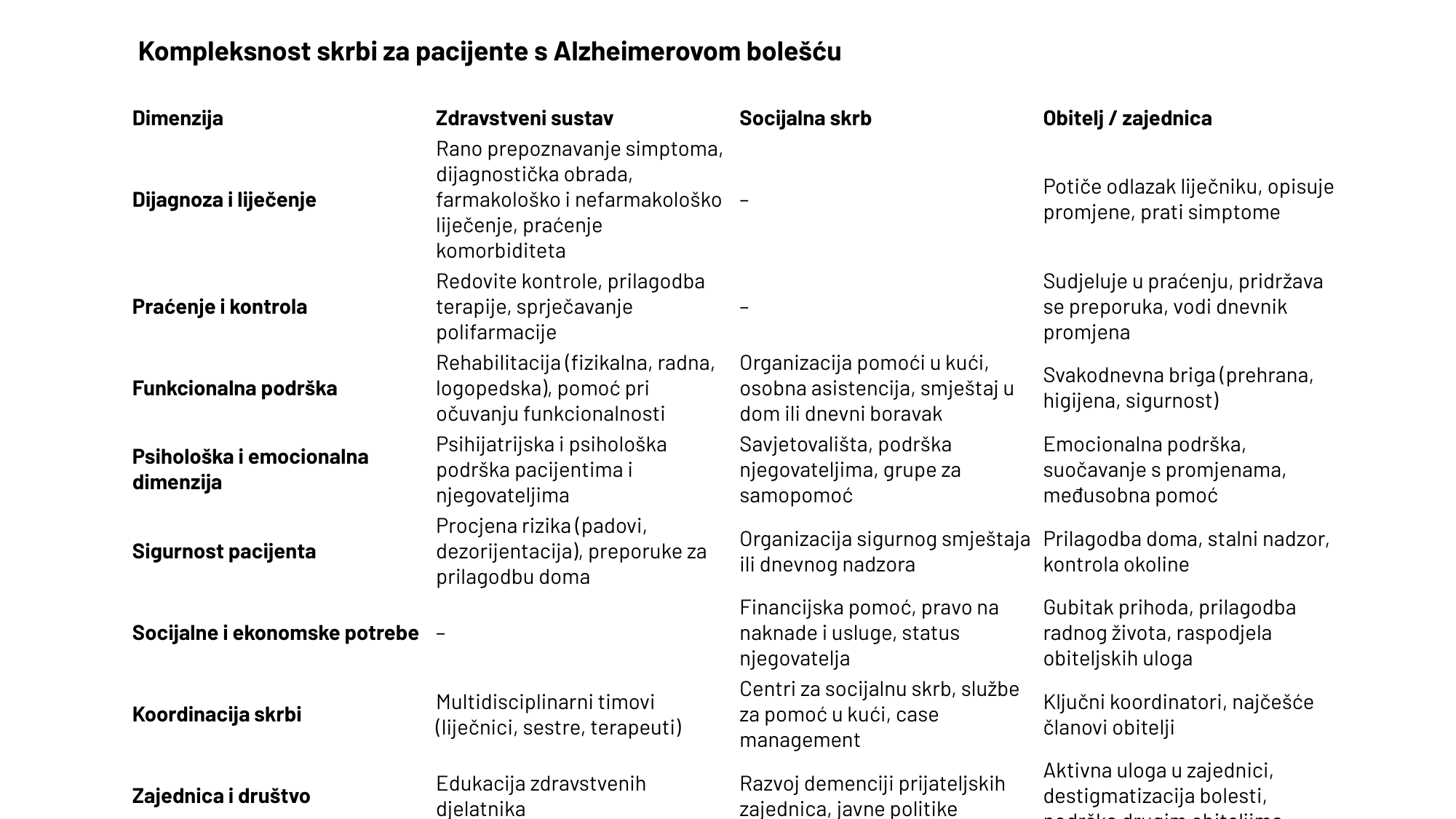

Kompleksnost skrbi za pacijente s Alzheimerovom bolešću
| Dimenzija | Zdravstveni sustav | Socijalna skrb | Obitelj / zajednica |
| --- | --- | --- | --- |
| Dijagnoza i liječenje | Rano prepoznavanje simptoma, dijagnostička obrada, farmakološko i nefarmakološko liječenje, praćenje komorbiditeta | – | Potiče odlazak liječniku, opisuje promjene, prati simptome |
| Praćenje i kontrola | Redovite kontrole, prilagodba terapije, sprječavanje polifarmacije | – | Sudjeluje u praćenju, pridržava se preporuka, vodi dnevnik promjena |
| Funkcionalna podrška | Rehabilitacija (fizikalna, radna, logopedska), pomoć pri očuvanju funkcionalnosti | Organizacija pomoći u kući, osobna asistencija, smještaj u dom ili dnevni boravak | Svakodnevna briga (prehrana, higijena, sigurnost) |
| Psihološka i emocionalna dimenzija | Psihijatrijska i psihološka podrška pacijentima i njegovateljima | Savjetovališta, podrška njegovateljima, grupe za samopomoć | Emocionalna podrška, suočavanje s promjenama, međusobna pomoć |
| Sigurnost pacijenta | Procjena rizika (padovi, dezorijentacija), preporuke za prilagodbu doma | Organizacija sigurnog smještaja ili dnevnog nadzora | Prilagodba doma, stalni nadzor, kontrola okoline |
| Socijalne i ekonomske potrebe | – | Financijska pomoć, pravo na naknade i usluge, status njegovatelja | Gubitak prihoda, prilagodba radnog života, raspodjela obiteljskih uloga |
| Koordinacija skrbi | Multidisciplinarni timovi (liječnici, sestre, terapeuti) | Centri za socijalnu skrb, službe za pomoć u kući, case management | Ključni koordinatori, najčešće članovi obitelji |
| Zajednica i društvo | Edukacija zdravstvenih djelatnika | Razvoj demenciji prijateljskih zajednica, javne politike | Aktivna uloga u zajednici, destigmatizacija bolesti, podrška drugim obiteljima |